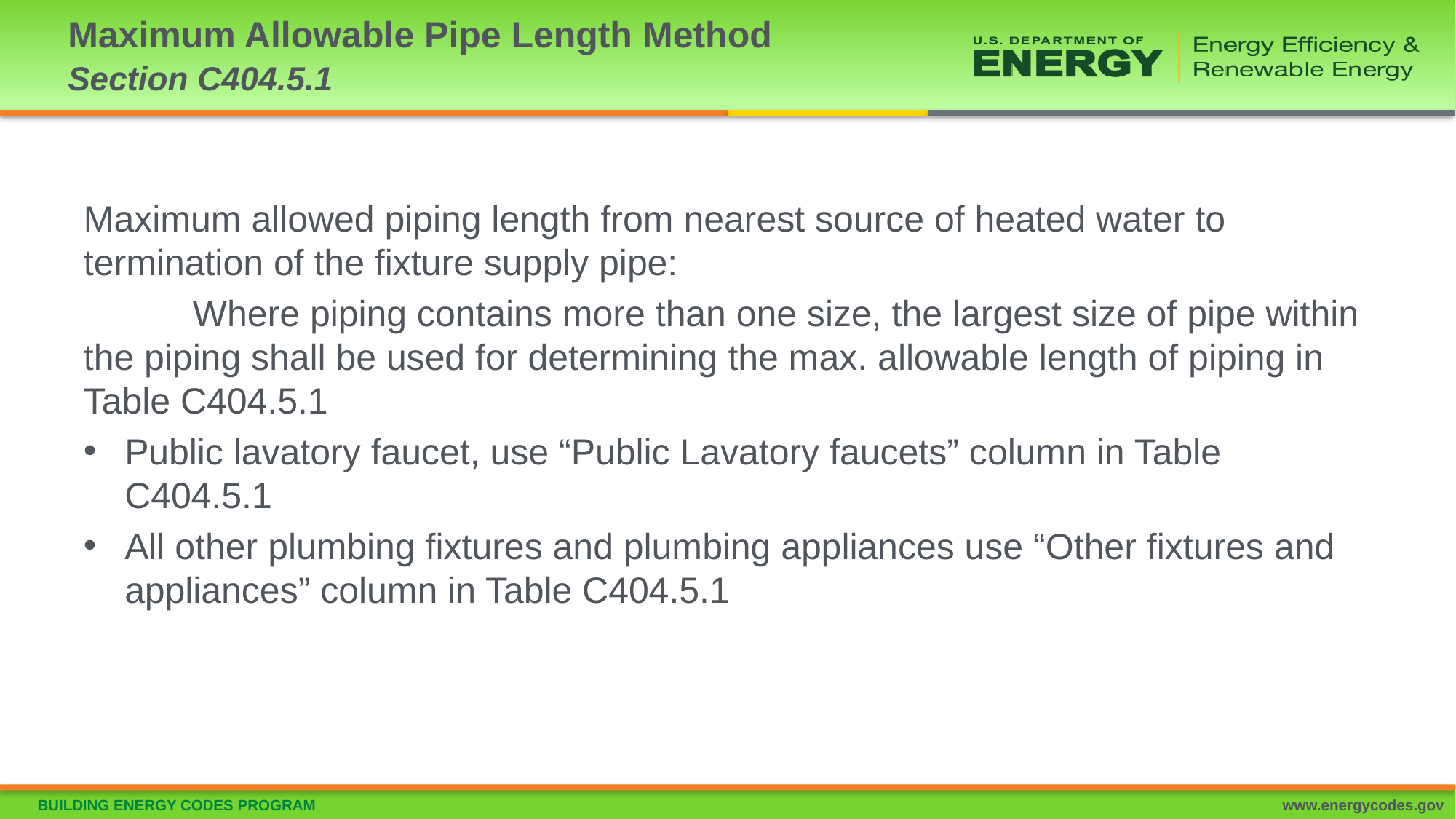

# Maximum Allowable Pipe Length Method Section C404.5.1
Maximum allowed piping length from nearest source of heated water to termination of the fixture supply pipe:
	Where piping contains more than one size, the largest size of pipe within the piping shall be used for determining the max. allowable length of piping in Table C404.5.1
Public lavatory faucet, use “Public Lavatory faucets” column in Table C404.5.1
All other plumbing fixtures and plumbing appliances use “Other fixtures and appliances” column in Table C404.5.1